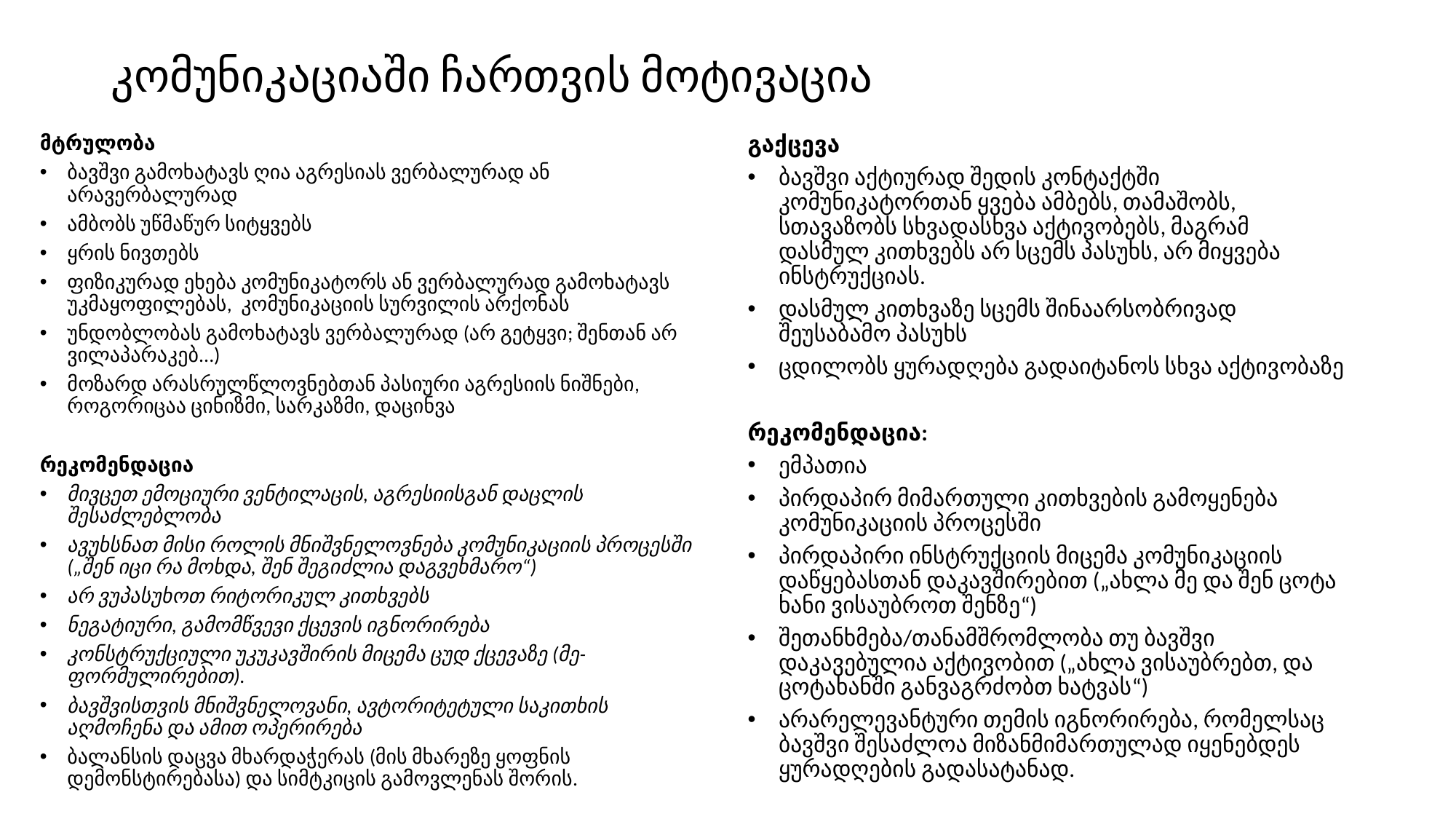

# კომუნიკაციაში ჩართვის მოტივაცია
მტრულობა
ბავშვი გამოხატავს ღია აგრესიას ვერბალურად ან არავერბალურად
ამბობს უწმაწურ სიტყვებს
ყრის ნივთებს
ფიზიკურად ეხება კომუნიკატორს ან ვერბალურად გამოხატავს უკმაყოფილებას,  კომუნიკაციის სურვილის არქონას
უნდობლობას გამოხატავს ვერბალურად (არ გეტყვი; შენთან არ ვილაპარაკებ...)
მოზარდ არასრულწლოვნებთან პასიური აგრესიის ნიშნები, როგორიცაა ცინიზმი, სარკაზმი, დაცინვა

რეკომენდაცია
მივცეთ ემოციური ვენტილაცის, აგრესიისგან დაცლის შესაძლებლობა
ავუხსნათ მისი როლის მნიშვნელოვნება კომუნიკაციის პროცესში („შენ იცი რა მოხდა, შენ შეგიძლია დაგვეხმარო“)
არ ვუპასუხოთ რიტორიკულ კითხვებს
ნეგატიური, გამომწვევი ქცევის იგნორირება
კონსტრუქციული უკუკავშირის მიცემა ცუდ ქცევაზე (მე-ფორმულირებით).
ბავშვისთვის მნიშვნელოვანი, ავტორიტეტული საკითხის აღმოჩენა და ამით ოპერირება
ბალანსის დაცვა მხარდაჭერას (მის მხარეზე ყოფნის დემონსტირებასა) და სიმტკიცის გამოვლენას შორის.
გაქცევა
ბავშვი აქტიურად შედის კონტაქტში კომუნიკატორთან ყვება ამბებს, თამაშობს, სთავაზობს სხვადასხვა აქტივობებს, მაგრამ დასმულ კითხვებს არ სცემს პასუხს, არ მიყვება ინსტრუქციას.
დასმულ კითხვაზე სცემს შინაარსობრივად შეუსაბამო პასუხს
ცდილობს ყურადღება გადაიტანოს სხვა აქტივობაზე

რეკომენდაცია:
ემპათია
პირდაპირ მიმართული კითხვების გამოყენება კომუნიკაციის პროცესში
პირდაპირი ინსტრუქციის მიცემა კომუნიკაციის დაწყებასთან დაკავშირებით („ახლა მე და შენ ცოტა ხანი ვისაუბროთ შენზე“)
შეთანხმება/თანამშრომლობა თუ ბავშვი დაკავებულია აქტივობით („ახლა ვისაუბრებთ, და ცოტახანში განვაგრძობთ ხატვას“)
არარელევანტური თემის იგნორირება, რომელსაც ბავშვი შესაძლოა მიზანმიმართულად იყენებდეს ყურადღების გადასატანად.